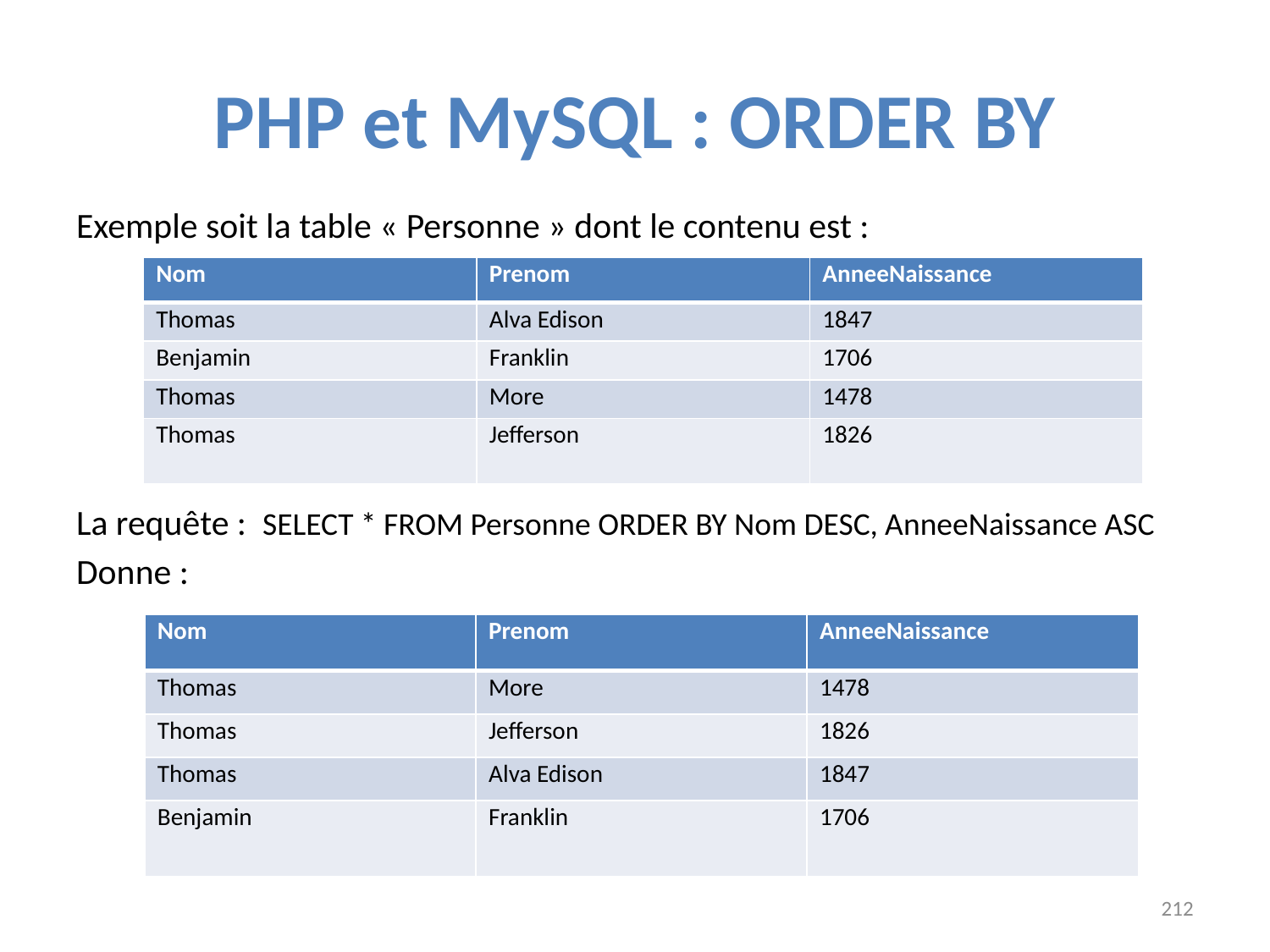

# PHP et MySQL : ORDER BY
Exemple soit la table « Personne » dont le contenu est :

La requête :  SELECT * FROM Personne ORDER BY Nom DESC, AnneeNaissance ASC
Donne :

| Nom | Prenom | AnneeNaissance |
| --- | --- | --- |
| Thomas | Alva Edison | 1847 |
| Benjamin | Franklin | 1706 |
| Thomas | More | 1478 |
| Thomas | Jefferson | 1826 |
| Nom | Prenom | AnneeNaissance |
| --- | --- | --- |
| Thomas | More | 1478 |
| Thomas | Jefferson | 1826 |
| Thomas | Alva Edison | 1847 |
| Benjamin | Franklin | 1706 |
212